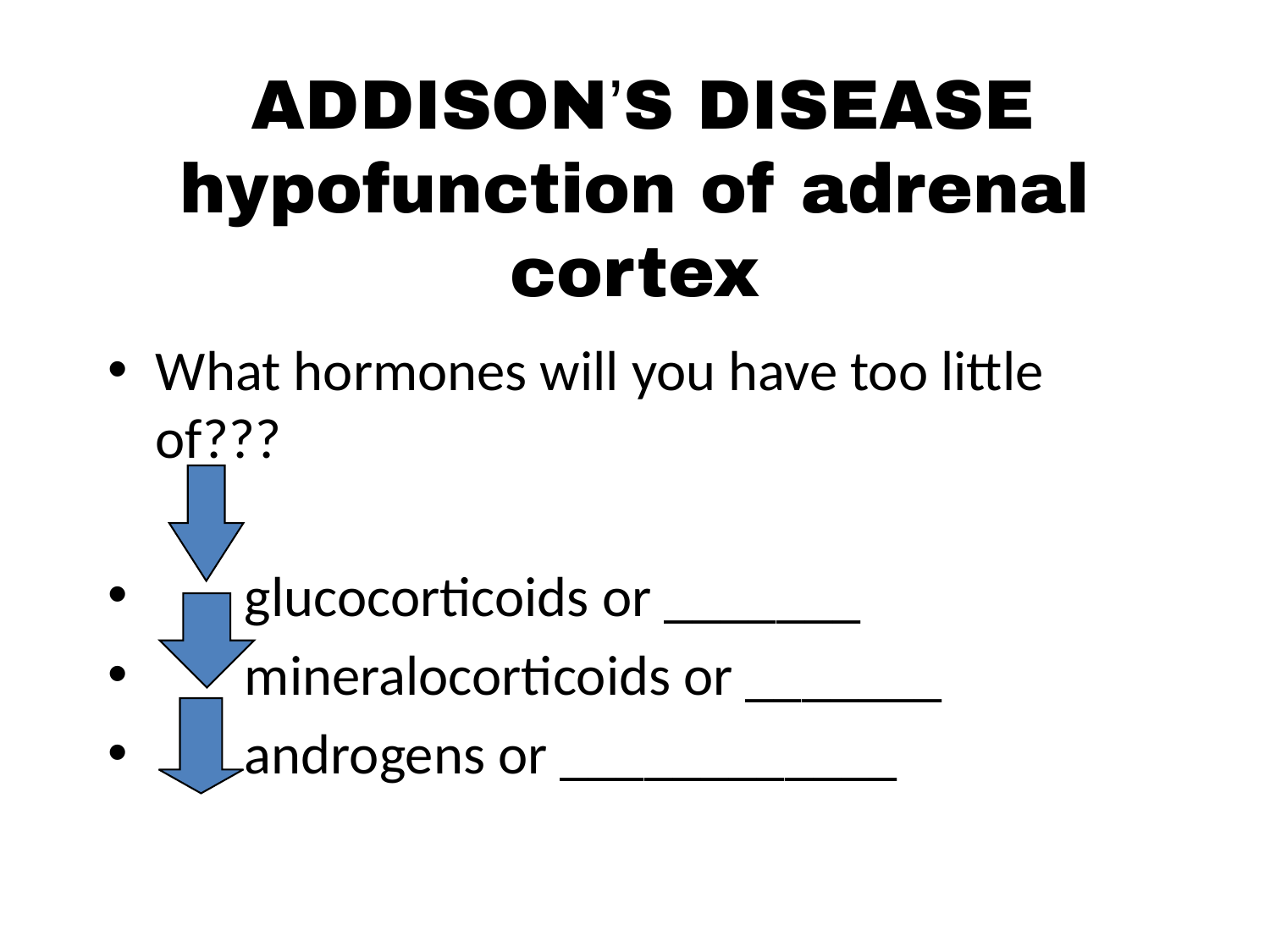

# ADDISON’S DISEASE hypofunction of adrenal cortex
What hormones will you have too little of???

       glucocorticoids or _______
       mineralocorticoids or _______
       androgens or ____________